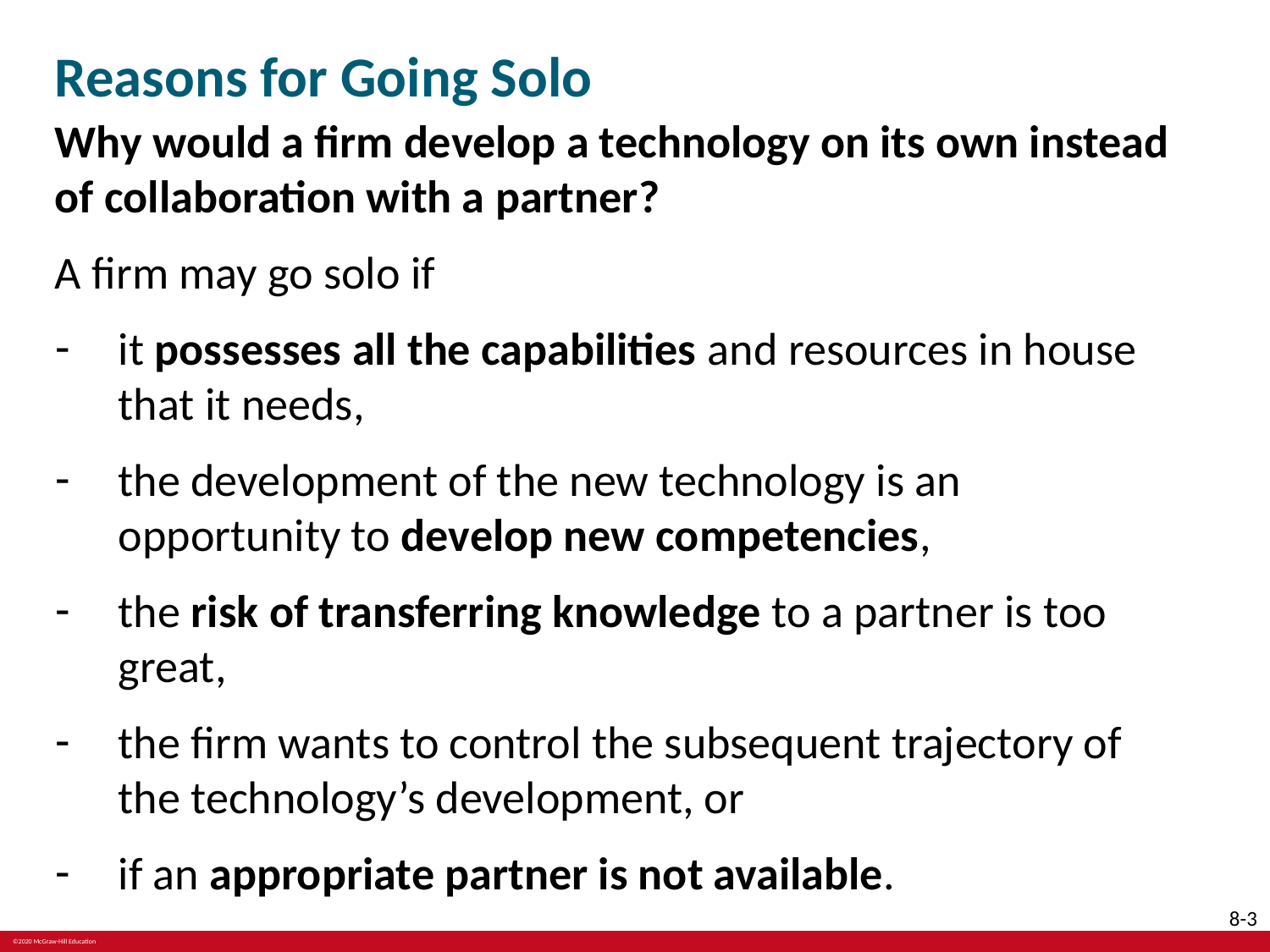

# Reasons for Going Solo
Why would a firm develop a technology on its own instead of collaboration with a partner?
A firm may go solo if
it possesses all the capabilities and resources in house that it needs,
the development of the new technology is an opportunity to develop new competencies,
the risk of transferring knowledge to a partner is too great,
the firm wants to control the subsequent trajectory of the technology’s development, or
if an appropriate partner is not available.